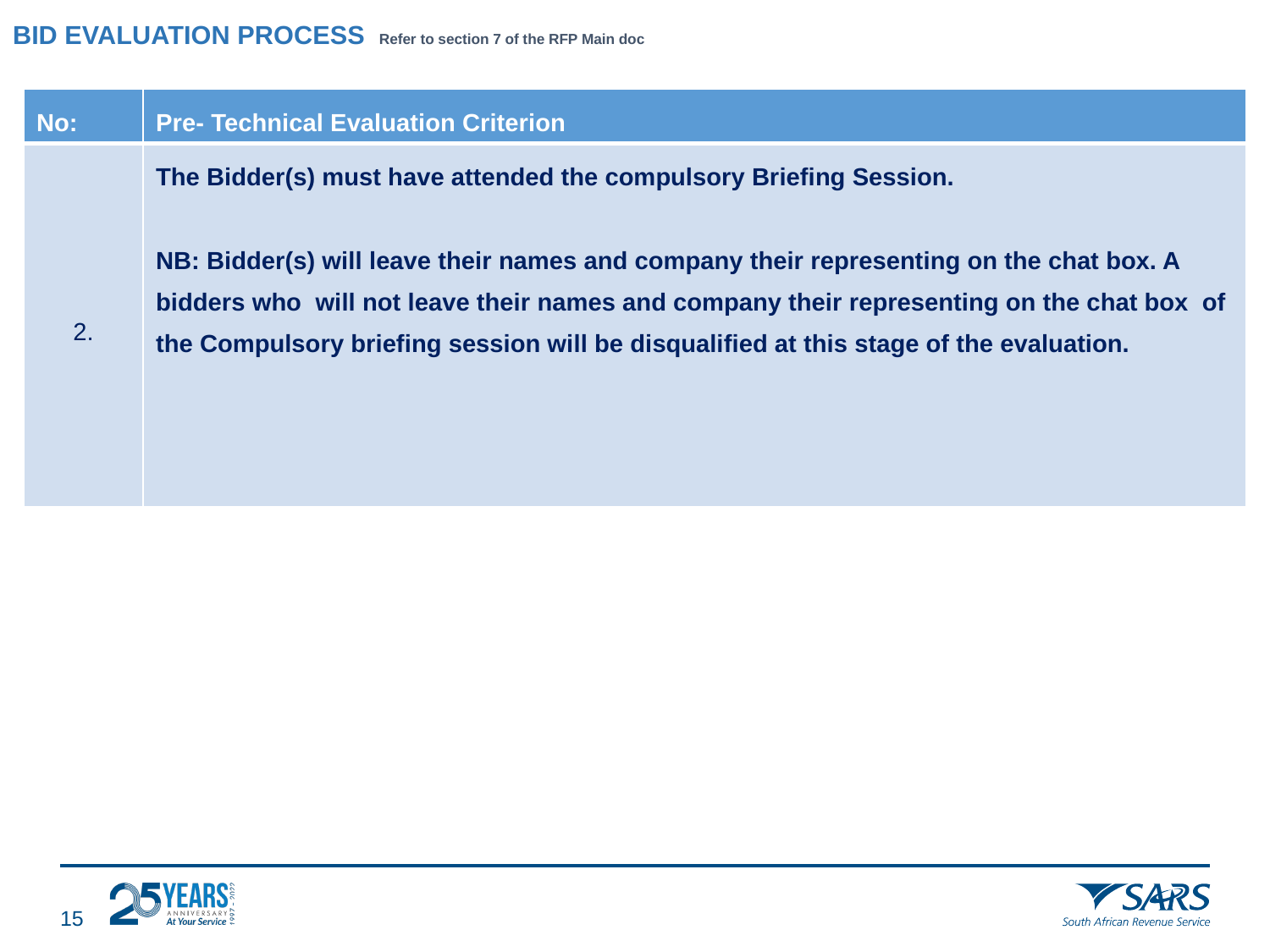

# BID EVALUATION PROCESS  Refer to section 7 of the RFP Main doc
| No: | Pre- Technical Evaluation Criterion |
| --- | --- |
| 2. | The Bidder(s) must have attended the compulsory Briefing Session. NB: Bidder(s) will leave their names and company their representing on the chat box. A bidders who will not leave their names and company their representing on the chat box of the Compulsory briefing session will be disqualified at this stage of the evaluation. |
15